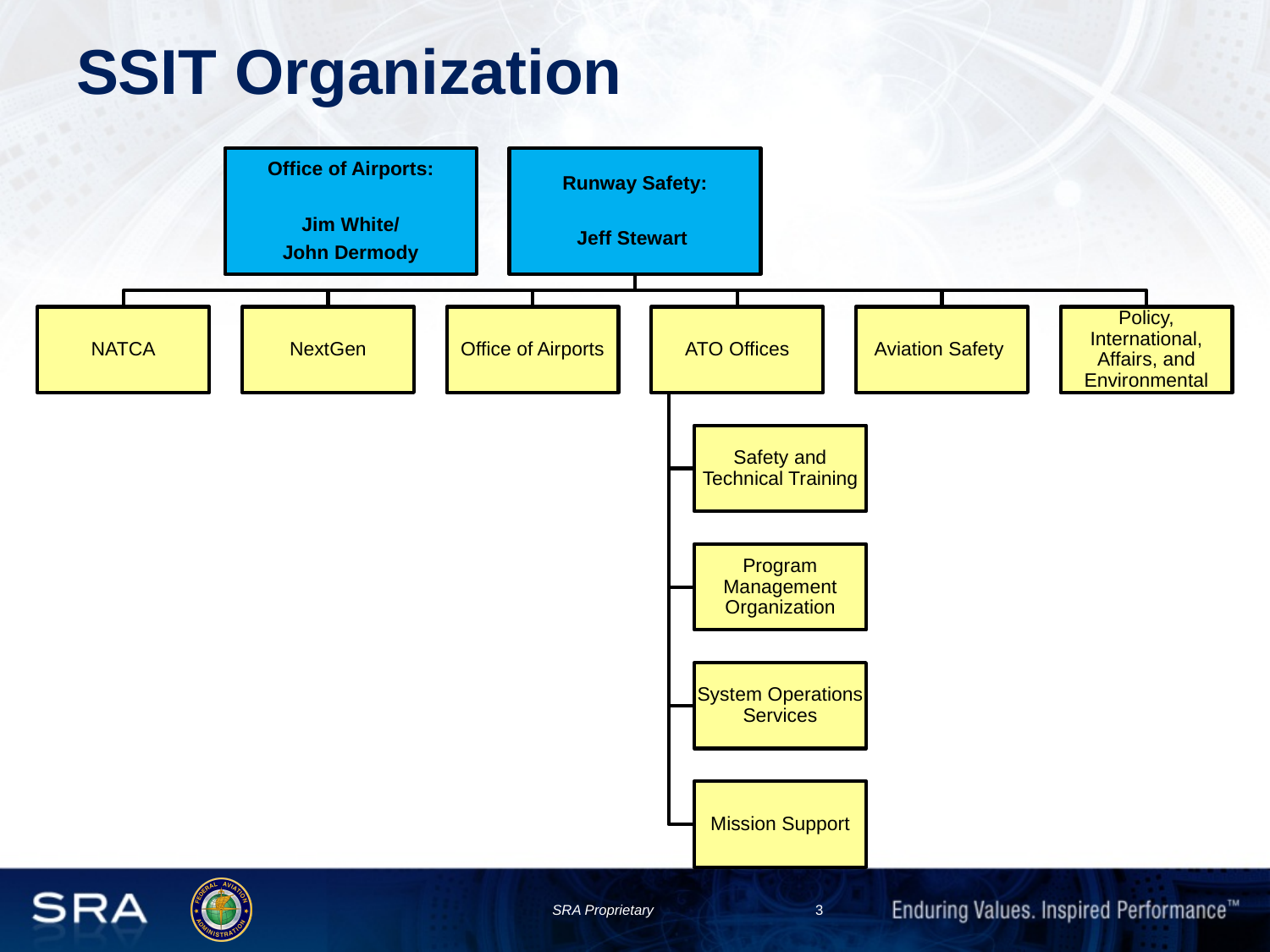

# SSIT Organization
Office of Airports:

Jim White/
John Dermody
Runway Safety:

Jeff Stewart
NATCA
NextGen
Office of Airports
ATO Offices
Safety and Technical Training
Program Management Organization
System Operations Services
Mission Support
Aviation Safety
Policy, International, Affairs, and Environmental

SRA Proprietary
3